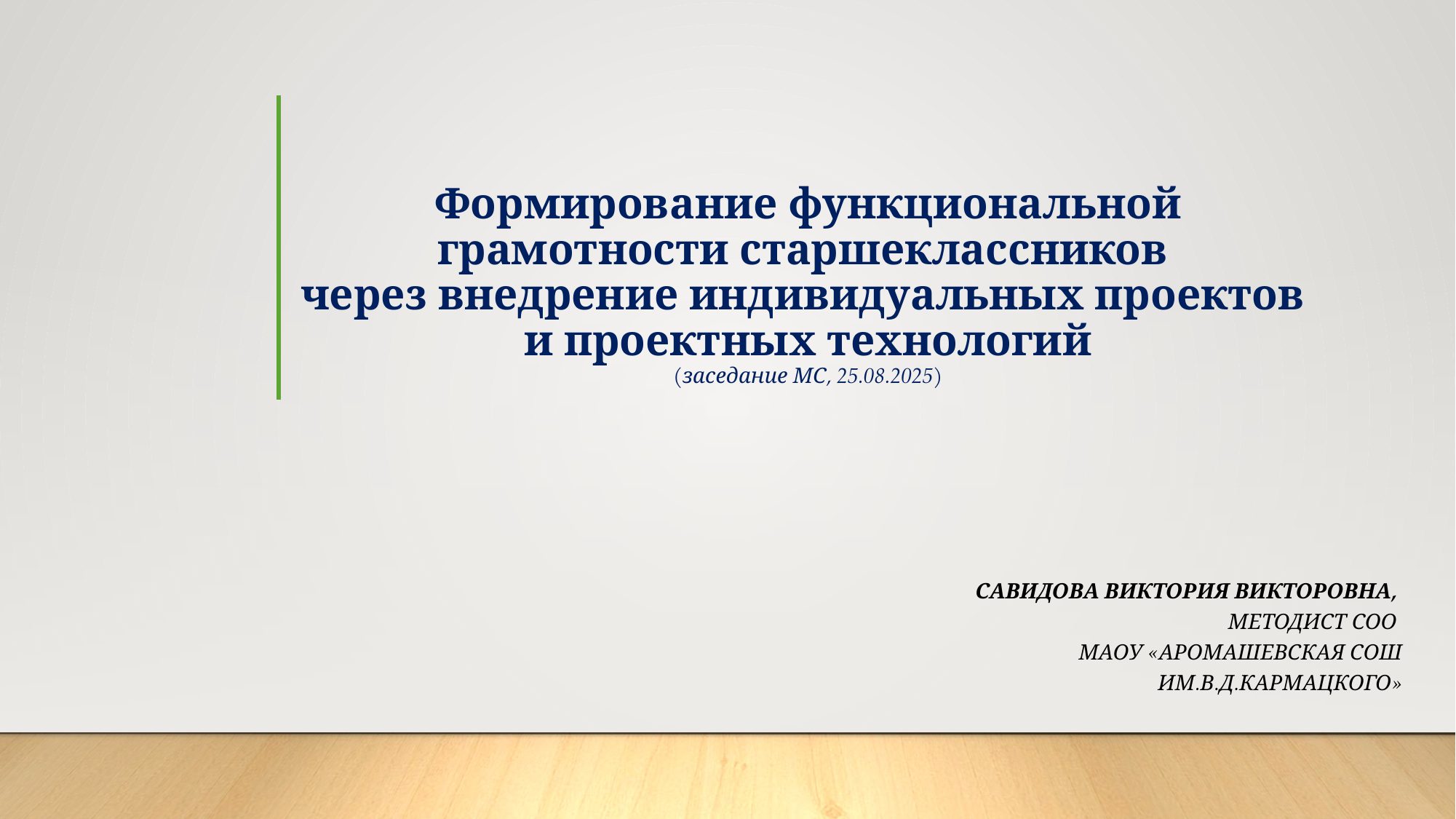

# Формирование функциональной грамотности старшеклассников через внедрение индивидуальных проектов и проектных технологий (заседание МС, 25.08.2025)
Савидова Виктория Викторовна,
методист СОО
МАОУ «Аромашевская СОШ им.В.Д.Кармацкого»